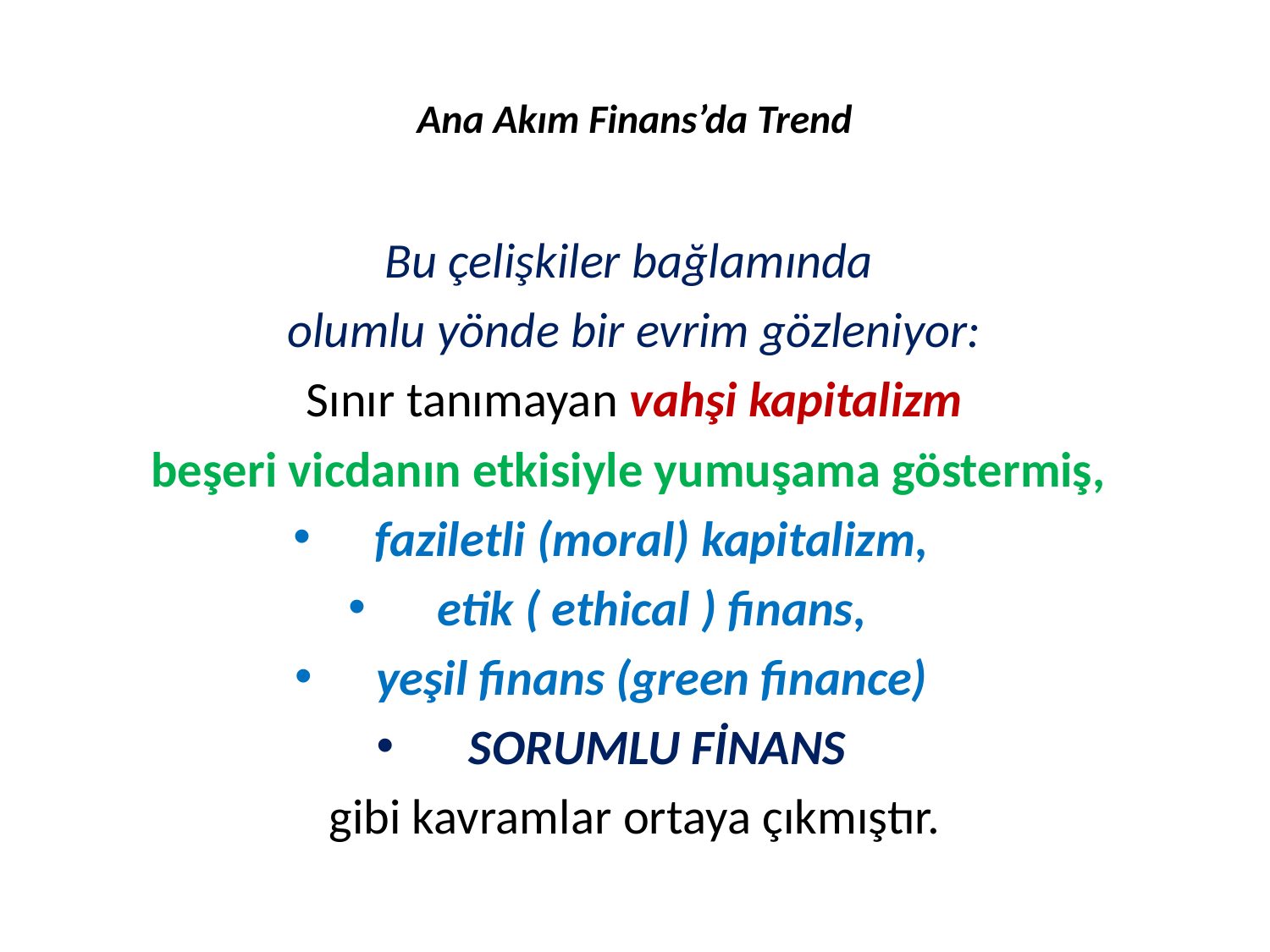

# Ana Akım Finans’da Trend
Bu çelişkiler bağlamında
olumlu yönde bir evrim gözleniyor:
 Sınır tanımayan vahşi kapitalizm
beşeri vicdanın etkisiyle yumuşama göstermiş,
faziletli (moral) kapitalizm,
etik ( ethical ) finans,
yeşil finans (green finance)
SORUMLU FİNANS
gibi kavramlar ortaya çıkmıştır.